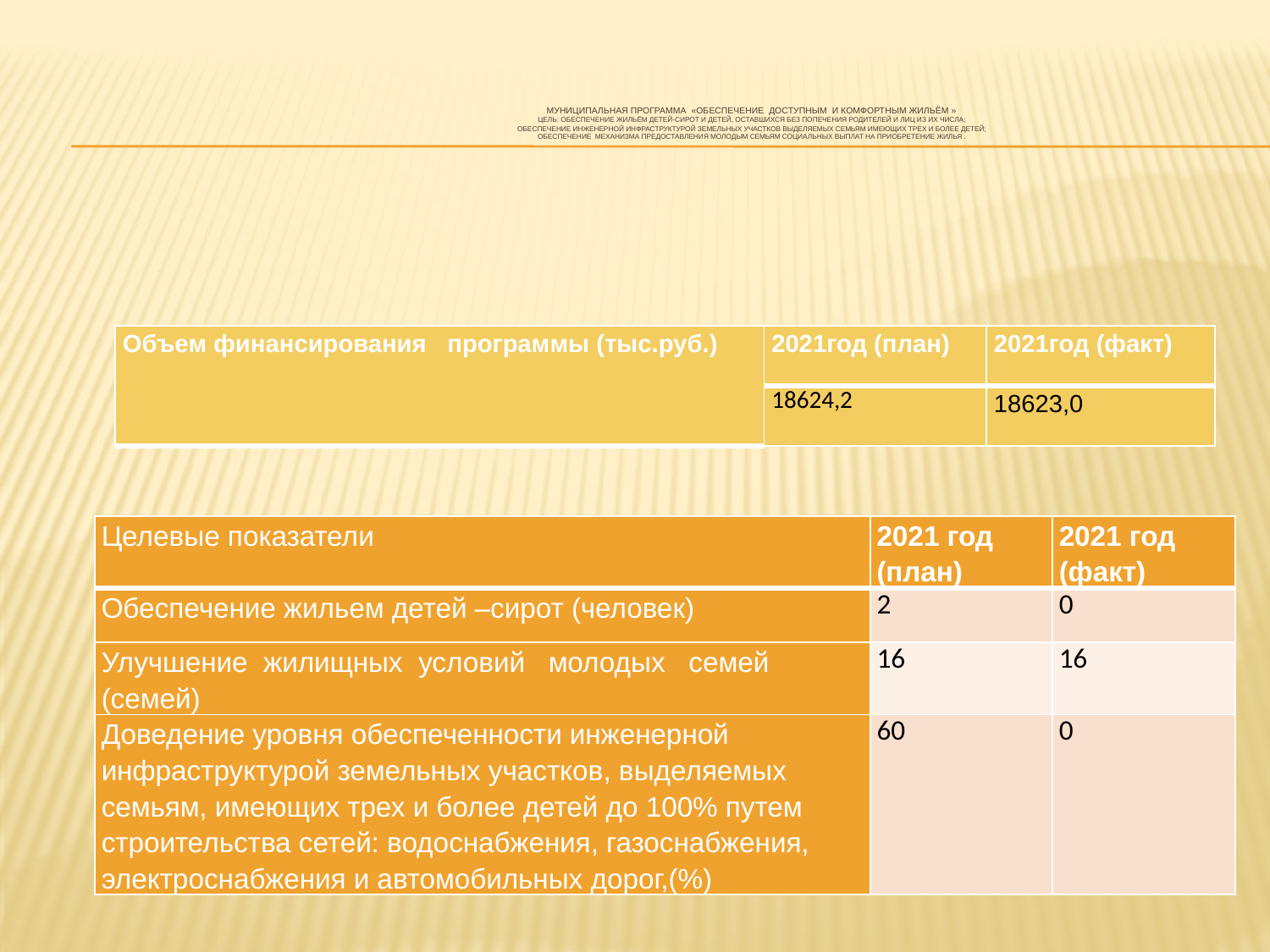

# Муниципальная программа  «Обеспечение  доступным  и комфортным жильём » Цель: Обеспечение жильём детей-сирот и детей, оставшихся без попечения родителей и лиц из их числа; Обеспечение инженерной инфраструктурой земельных участков выделяемых семьям имеющих трех и более детей; Обеспечение  механизма предоставления молодым семьям социальных выплат на приобретение жилья .
| Объем финансирования программы (тыс.руб.) | 2021год (план) | 2021год (факт) |
| --- | --- | --- |
|  | 18624,2 | 18623,0 |
| Целевые показатели | 2021 год (план) | 2021 год (факт) |
| --- | --- | --- |
| Обеспечение жильем детей –сирот (человек) | 2 | 0 |
| Улучшение жилищных условий молодых семей (семей) | 16 | 16 |
| Доведение уровня обеспеченности инженерной инфраструктурой земельных участков, выделяемых семьям, имеющих трех и более детей до 100% путем строительства сетей: водоснабжения, газоснабжения, электроснабжения и автомобильных дорог,(%) | 60 | 0 |